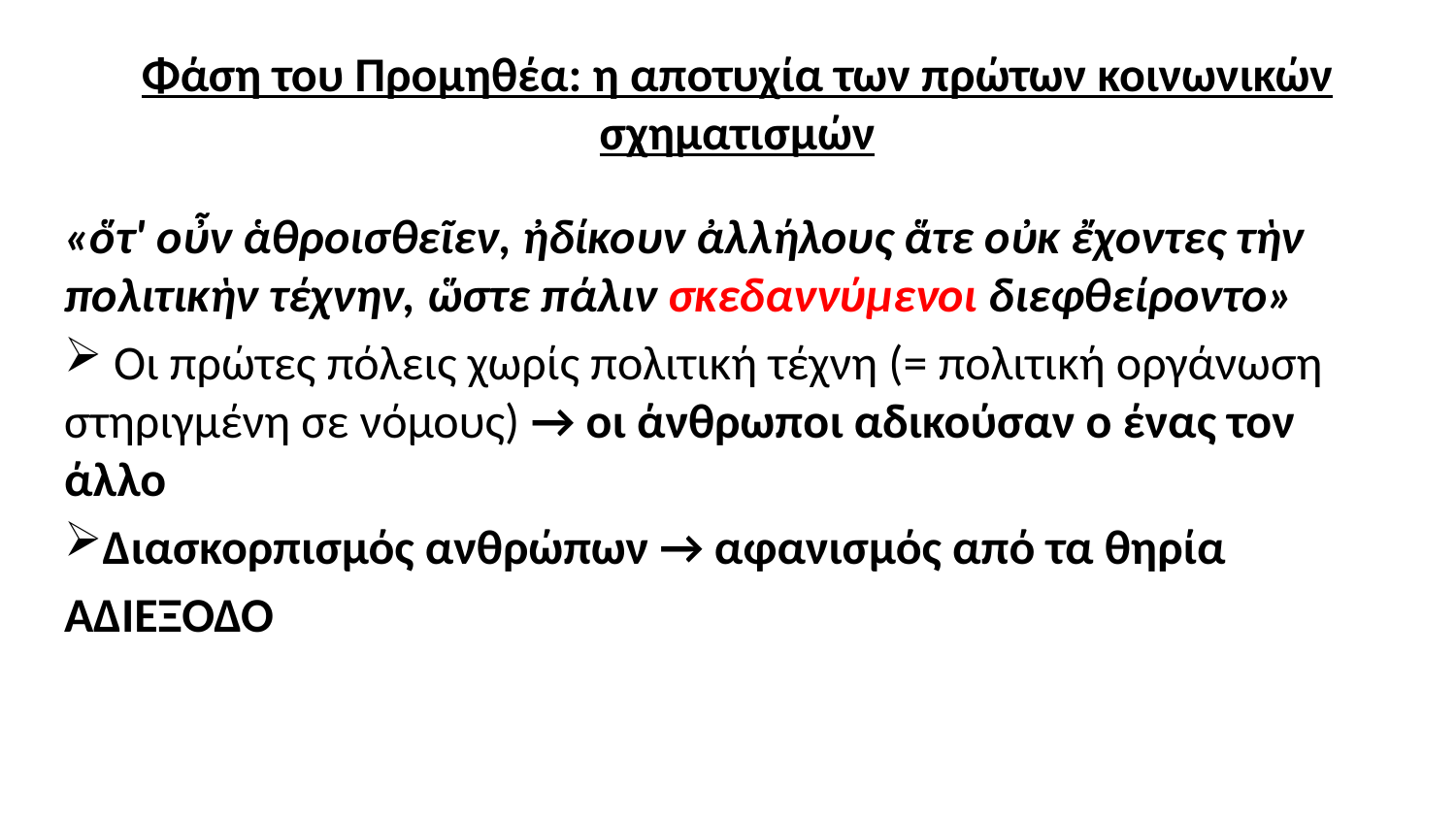

Φάση του Προμηθέα: η αποτυχία των πρώτων κοινωνικών σχηματισμών
«ὅτ' οὖν ἁθροισθεῖεν, ἠδίκουν ἀλλήλους ἅτε οὐκ ἔχοντες τὴν πολιτικὴν τέχνην, ὥστε πάλιν σκεδαννύμενοι διεφθείροντο»
 Οι πρώτες πόλεις χωρίς πολιτική τέχνη (= πολιτική οργάνωση στηριγμένη σε νόμους) → οι άνθρωποι αδικούσαν ο ένας τον άλλο
Διασκορπισμός ανθρώπων → αφανισμός από τα θηρία
ΑΔΙΕΞΟΔΟ